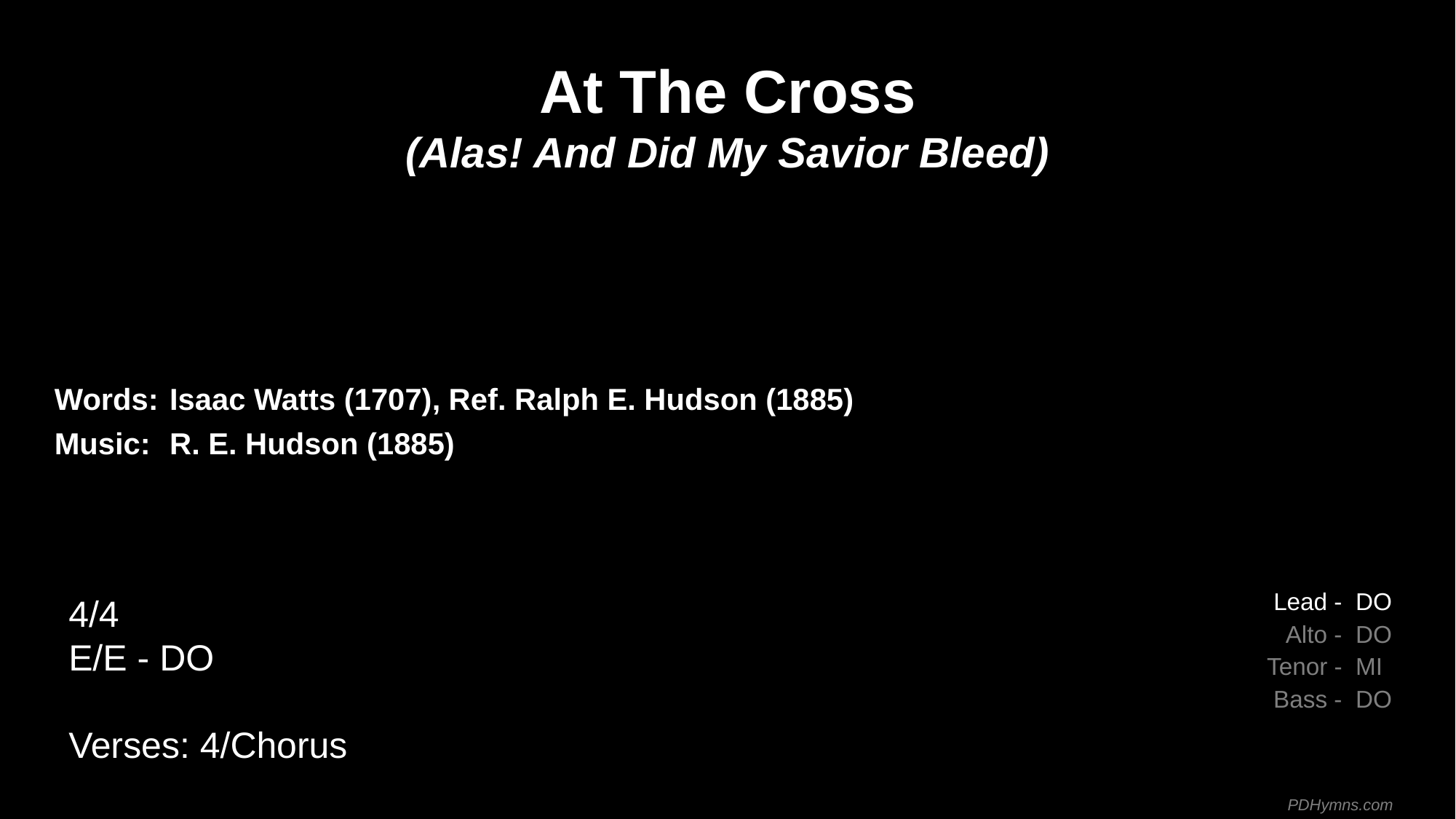

At The Cross
(Alas! And Did My Savior Bleed)

| Words: | Isaac Watts (1707), Ref. Ralph E. Hudson (1885) |
| --- | --- |
| Music: | R. E. Hudson (1885) |
|  |  |
|  |  |
4/4
E/E - DO

Verses: 4/Chorus
| Lead - | DO |
| --- | --- |
| Alto - | DO |
| Tenor - | MI |
| Bass - | DO |
PDHymns.com